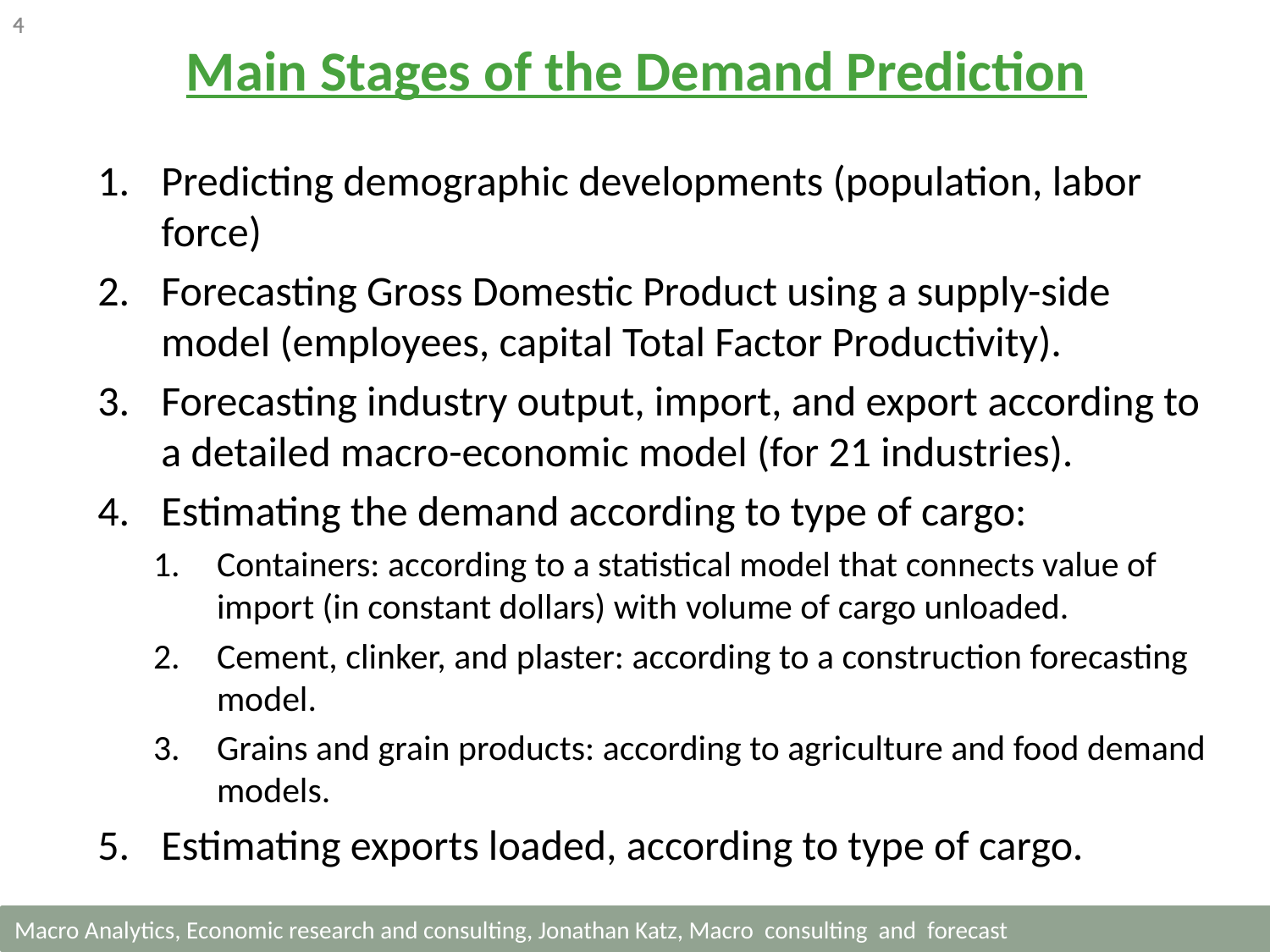

4
Main Stages of the Demand Prediction
Predicting demographic developments (population, labor force)
Forecasting Gross Domestic Product using a supply-side model (employees, capital Total Factor Productivity).
Forecasting industry output, import, and export according to a detailed macro-economic model (for 21 industries).
Estimating the demand according to type of cargo:
Containers: according to a statistical model that connects value of import (in constant dollars) with volume of cargo unloaded.
Cement, clinker, and plaster: according to a construction forecasting model.
Grains and grain products: according to agriculture and food demand models.
Estimating exports loaded, according to type of cargo.